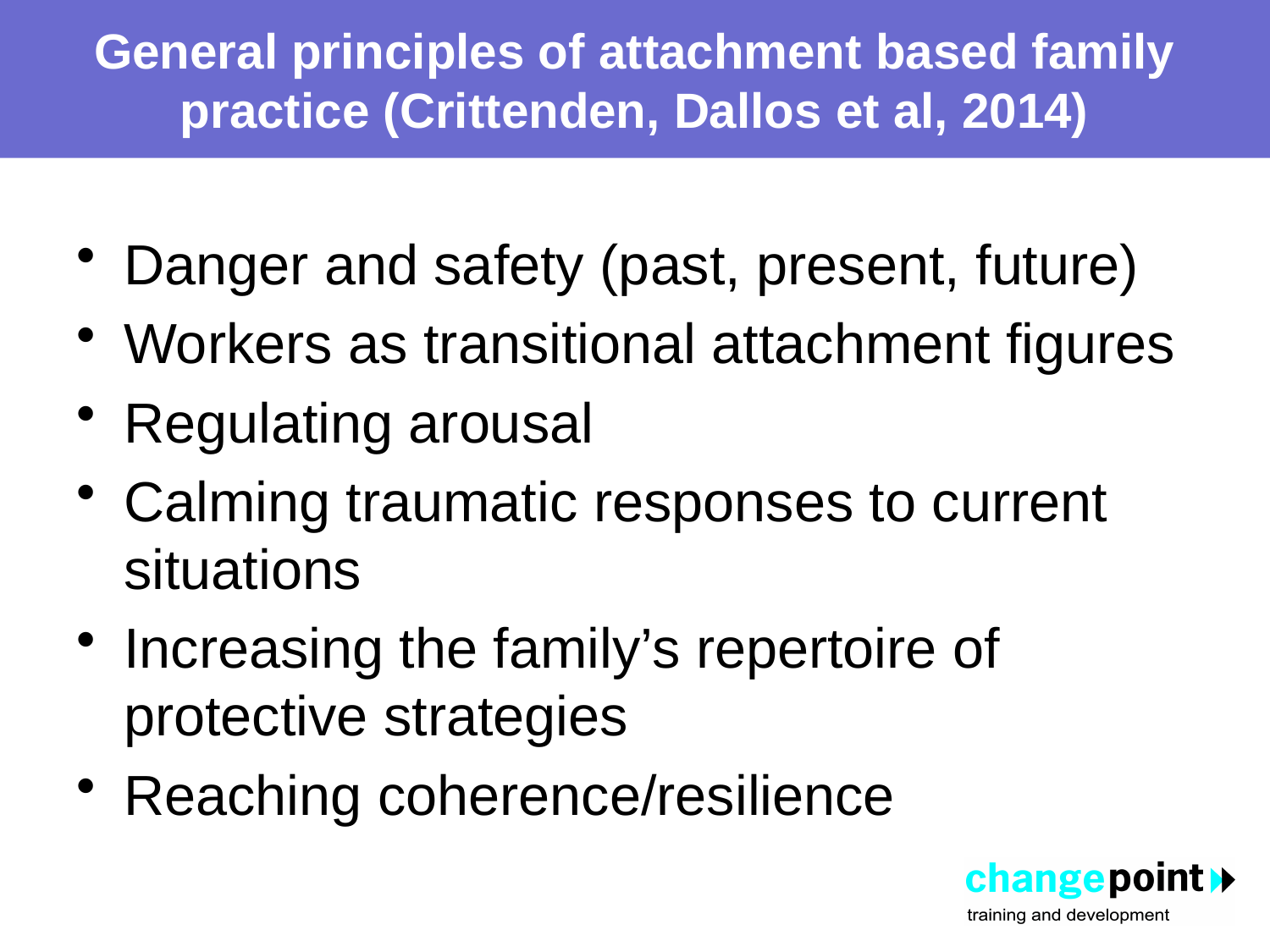

# General principles of attachment based family practice (Crittenden, Dallos et al, 2014)
Danger and safety (past, present, future)
Workers as transitional attachment figures
Regulating arousal
Calming traumatic responses to current situations
Increasing the family’s repertoire of protective strategies
Reaching coherence/resilience